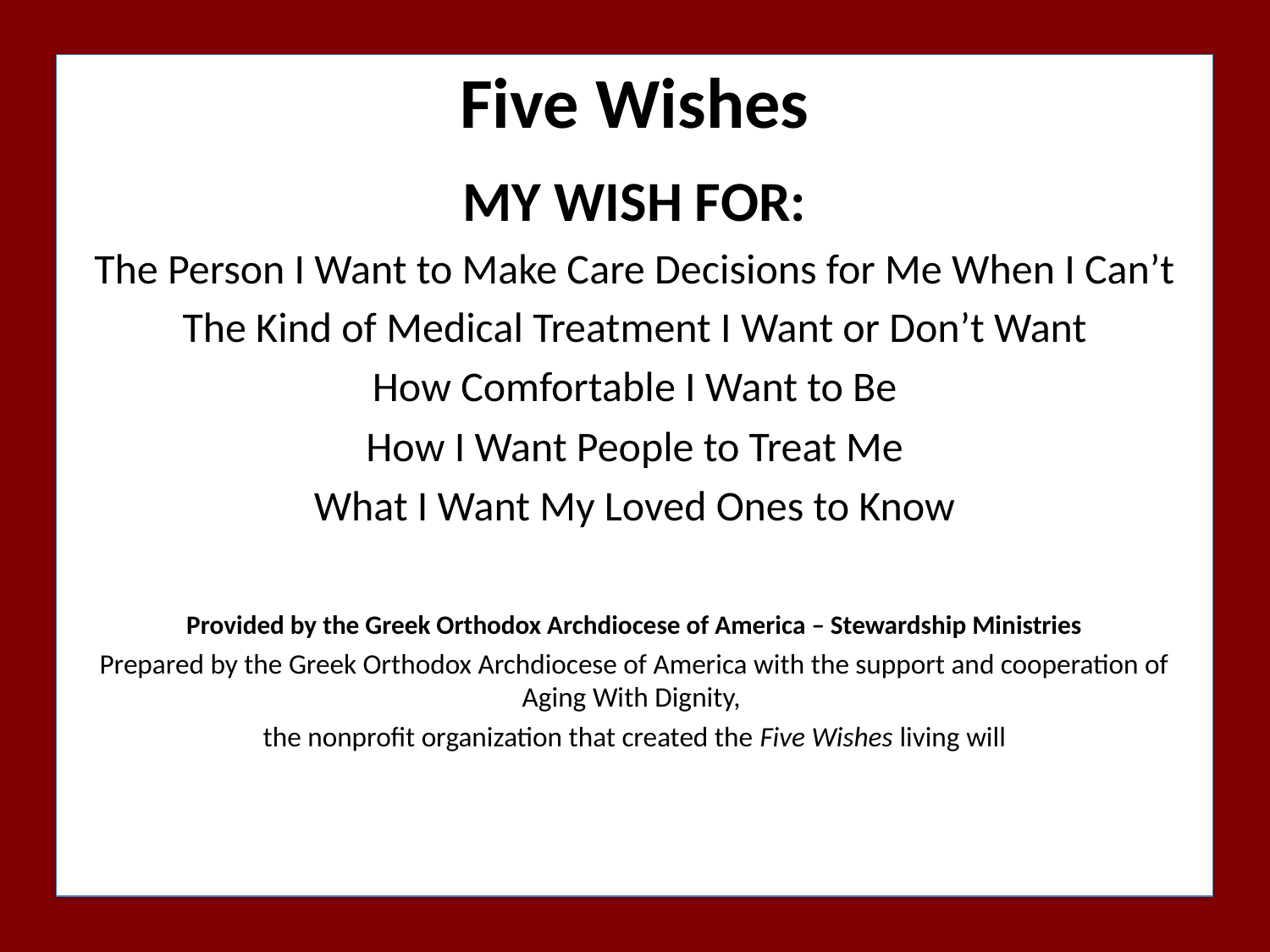

Five Wishes

MY WISH FOR:
The Person I Want to Make Care Decisions for Me When I Can’t
The Kind of Medical Treatment I Want or Don’t Want
How Comfortable I Want to Be
How I Want People to Treat Me
What I Want My Loved Ones to Know

Provided by the Greek Orthodox Archdiocese of America – Stewardship Ministries
Prepared by the Greek Orthodox Archdiocese of America with the support and cooperation of Aging With Dignity,
the nonprofit organization that created the Five Wishes living will